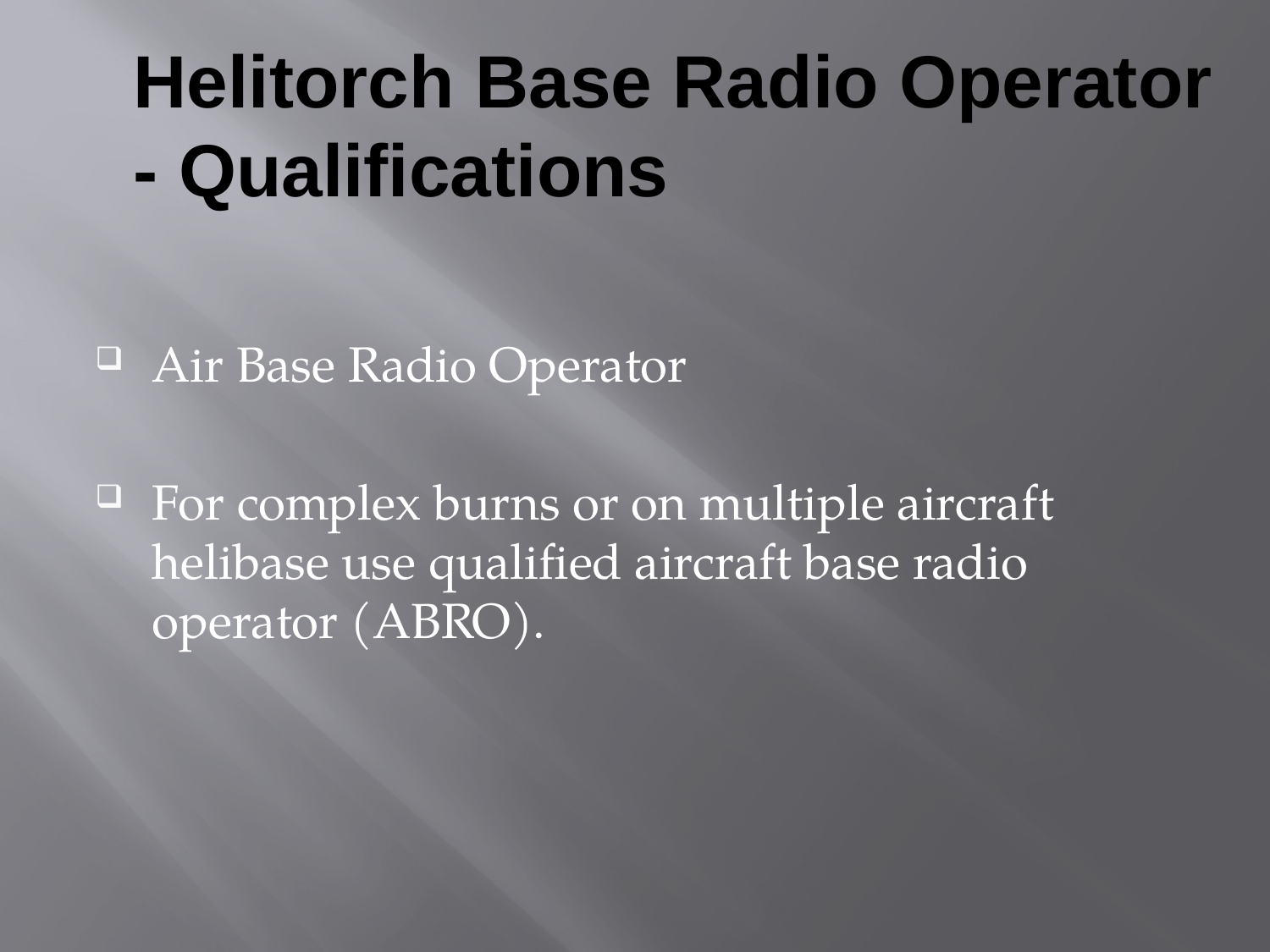

# Helitorch Base Radio Operator - Qualifications

Air Base Radio Operator

For complex burns or on multiple aircraft helibase use qualified aircraft base radio operator (ABRO).